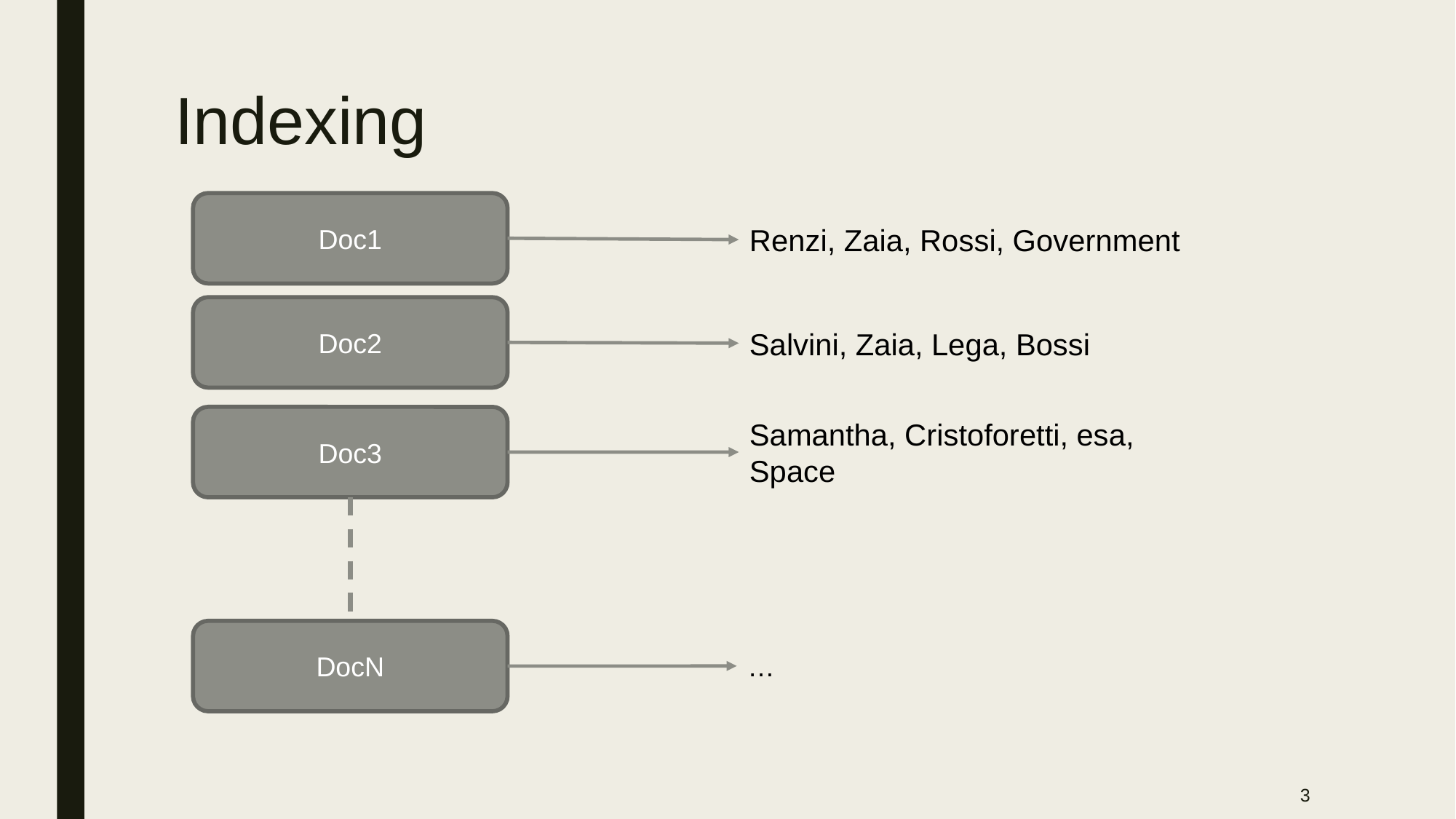

# Indexing
Doc1
Renzi, Zaia, Rossi, Government
Doc2
Salvini, Zaia, Lega, Bossi
Doc3
Samantha, Cristoforetti, esa, Space
DocN
…
3